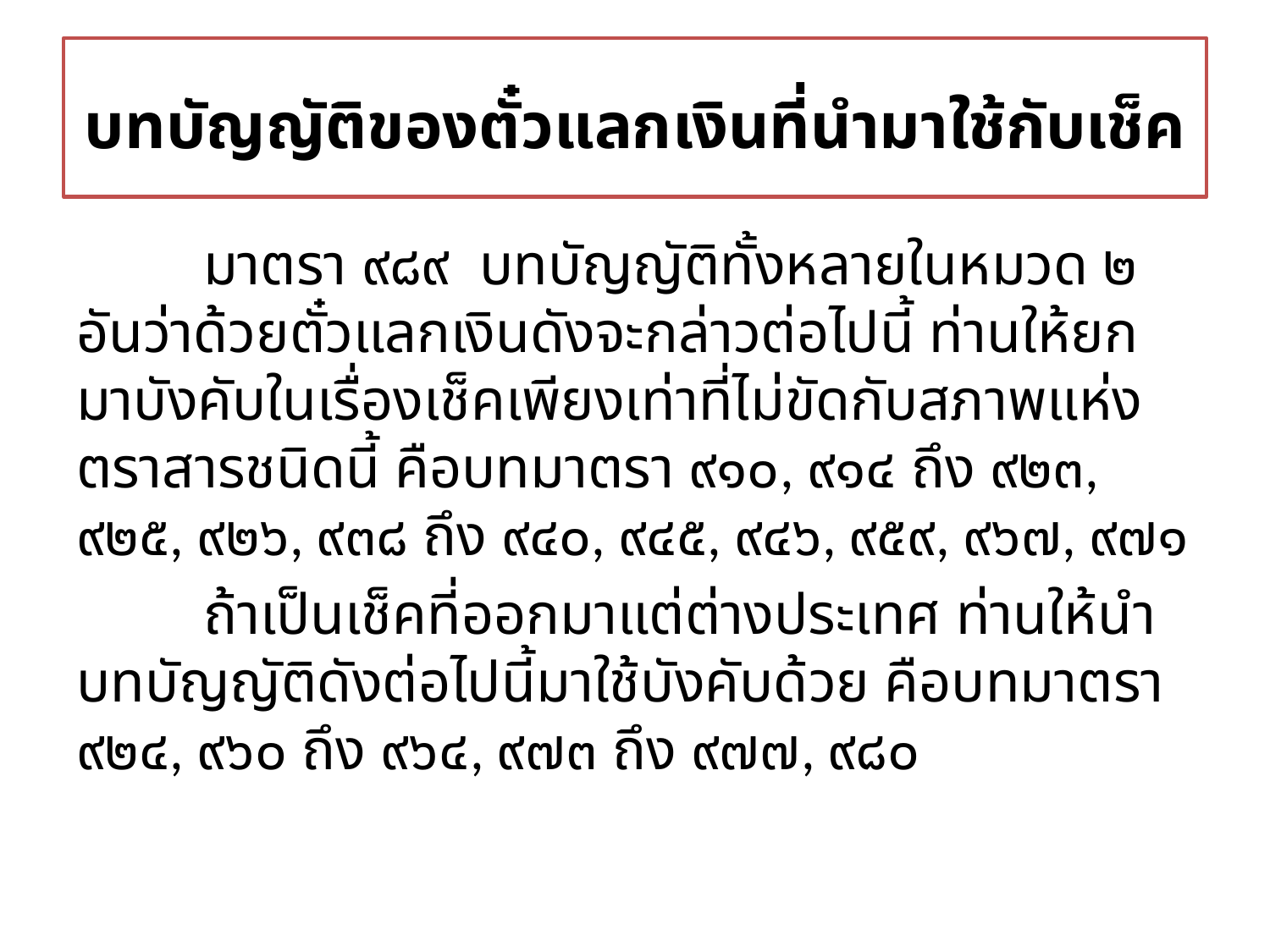

# บทบัญญัติของตั๋วแลกเงินที่นำมาใช้กับเช็ค
	มาตรา ๙๘๙  บทบัญญัติทั้งหลายในหมวด ๒ อันว่าด้วยตั๋วแลกเงินดังจะกล่าวต่อไปนี้ ท่านให้ยกมาบังคับในเรื่องเช็คเพียงเท่าที่ไม่ขัดกับสภาพแห่งตราสารชนิดนี้ คือบทมาตรา ๙๑๐, ๙๑๔ ถึง ๙๒๓, ๙๒๕, ๙๒๖, ๙๓๘ ถึง ๙๔๐, ๙๔๕, ๙๔๖, ๙๕๙, ๙๖๗, ๙๗๑
	ถ้าเป็นเช็คที่ออกมาแต่ต่างประเทศ ท่านให้นำบทบัญญัติดังต่อไปนี้มาใช้บังคับด้วย คือบทมาตรา ๙๒๔, ๙๖๐ ถึง ๙๖๔, ๙๗๓ ถึง ๙๗๗, ๙๘๐